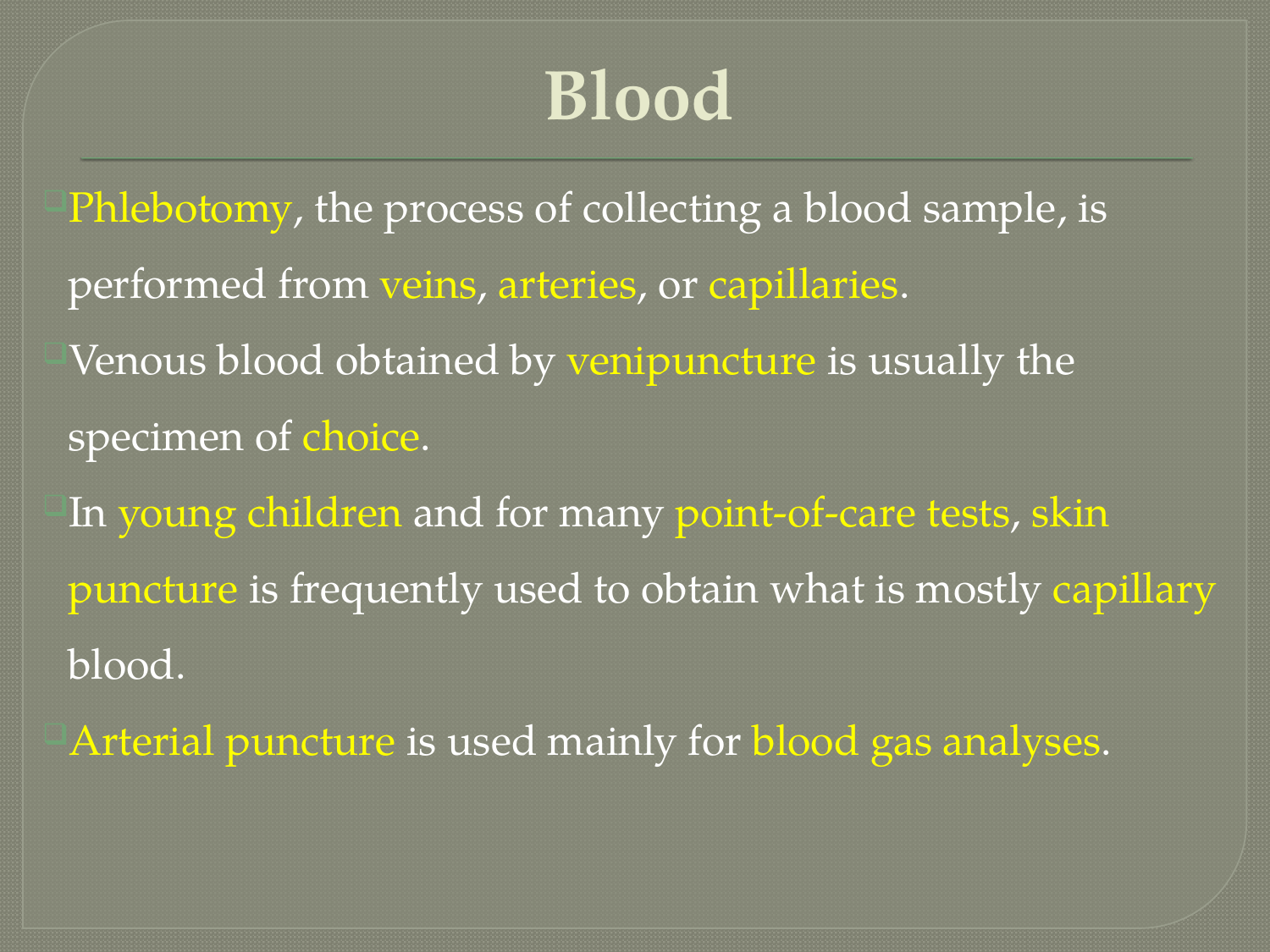

# Blood
Phlebotomy, the process of collecting a blood sample, is performed from veins, arteries, or capillaries.
Venous blood obtained by venipuncture is usually the specimen of choice.
In young children and for many point-of-care tests, skin puncture is frequently used to obtain what is mostly capillary blood.
Arterial puncture is used mainly for blood gas analyses.